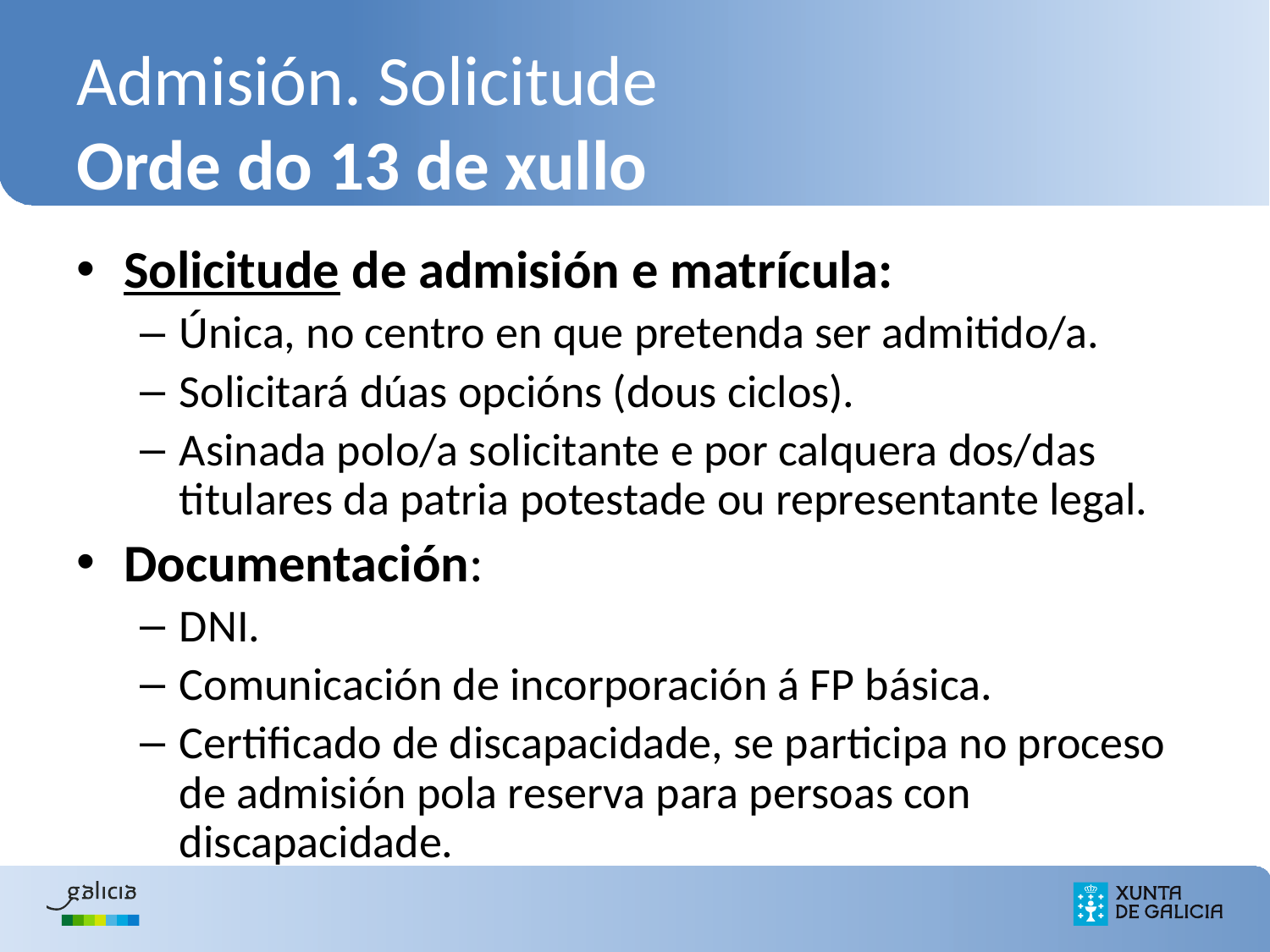

# Admisión. Solicitude Orde do 13 de xullo
Solicitude de admisión e matrícula:
Única, no centro en que pretenda ser admitido/a.
Solicitará dúas opcións (dous ciclos).
Asinada polo/a solicitante e por calquera dos/das titulares da patria potestade ou representante legal.
Documentación:
DNI.
Comunicación de incorporación á FP básica.
Certificado de discapacidade, se participa no proceso de admisión pola reserva para persoas con discapacidade.